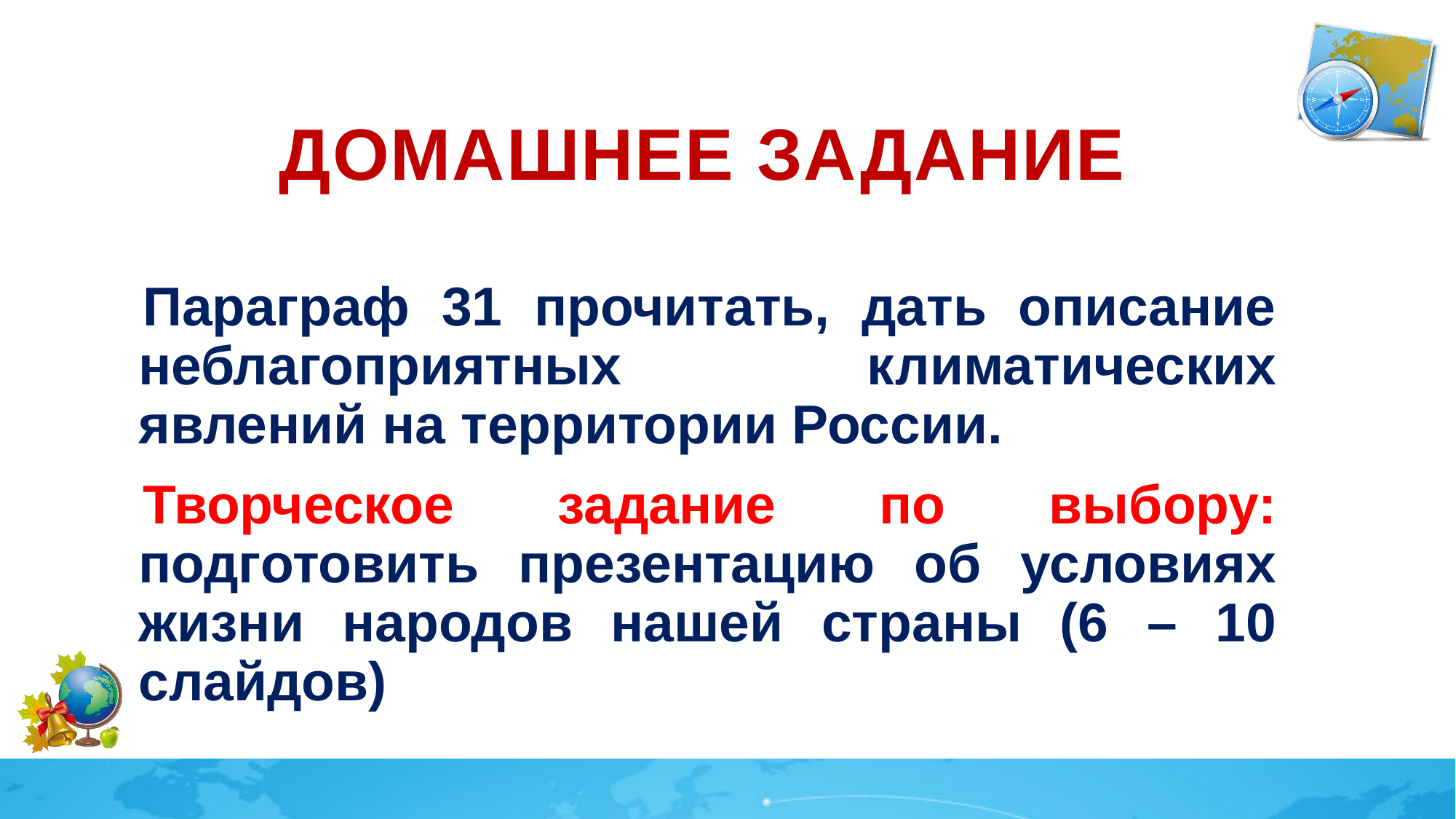

# Домашнее задание
Параграф 31 прочитать, дать описание неблагоприятных климатических явлений на территории России.
Творческое задание по выбору: подготовить презентацию об условиях жизни народов нашей страны (6 – 10 слайдов)